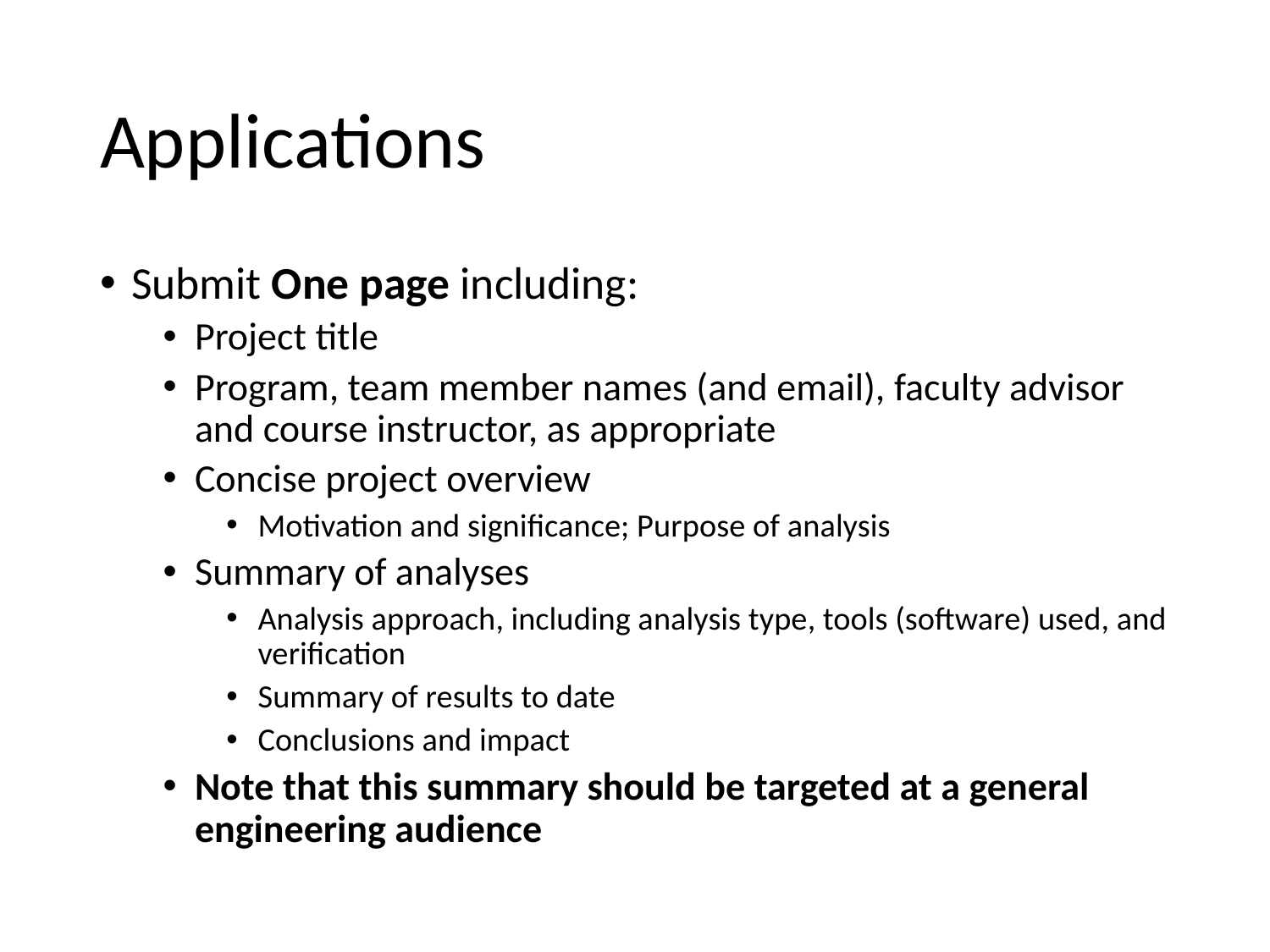

# Applications
Submit One page including:
Project title
Program, team member names (and email), faculty advisor and course instructor, as appropriate
Concise project overview
Motivation and significance; Purpose of analysis
Summary of analyses
Analysis approach, including analysis type, tools (software) used, and verification
Summary of results to date
Conclusions and impact
Note that this summary should be targeted at a general engineering audience